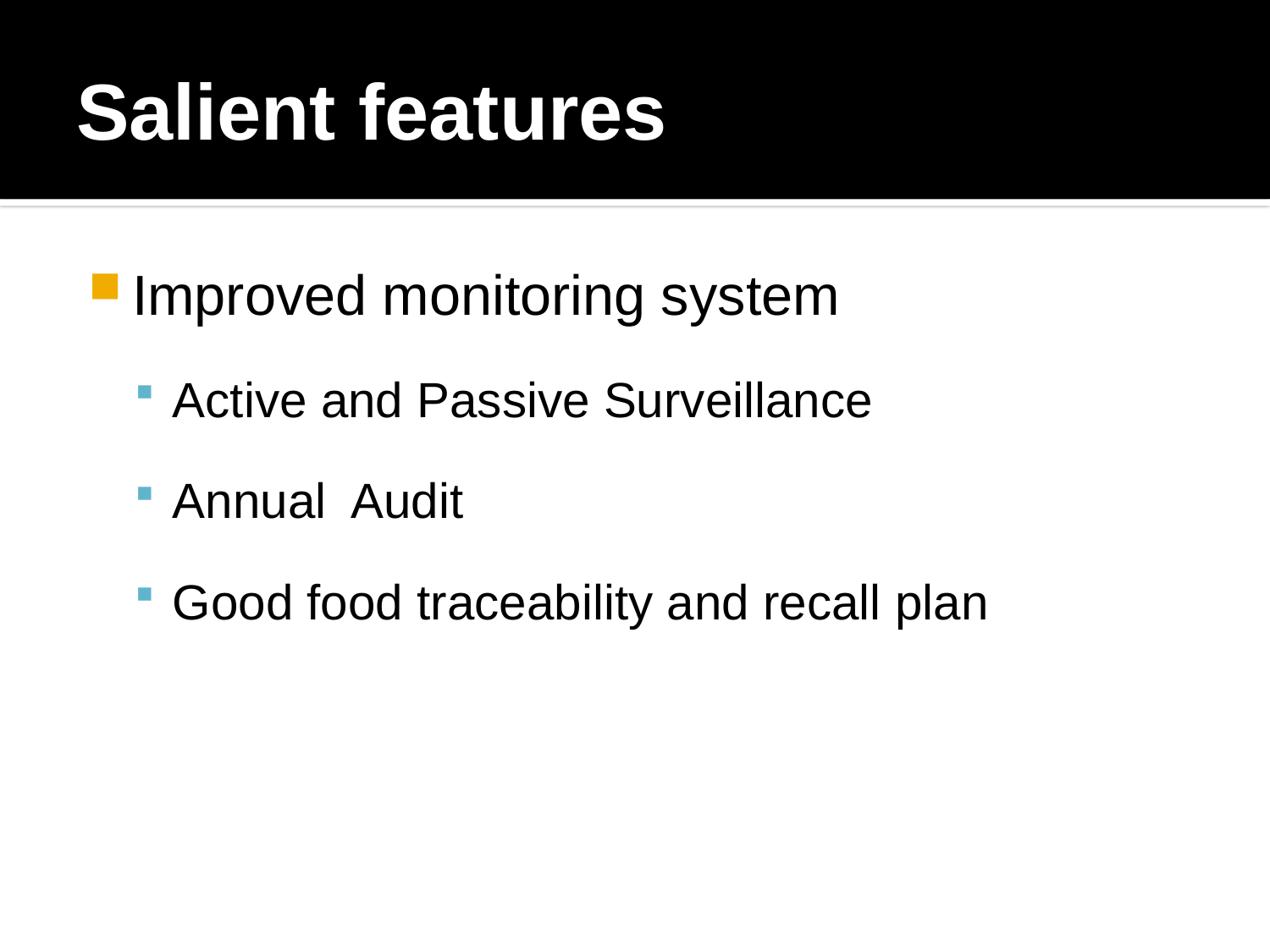

# Salient features
Improved monitoring system
Active and Passive Surveillance
Annual  Audit
Good food traceability and recall plan